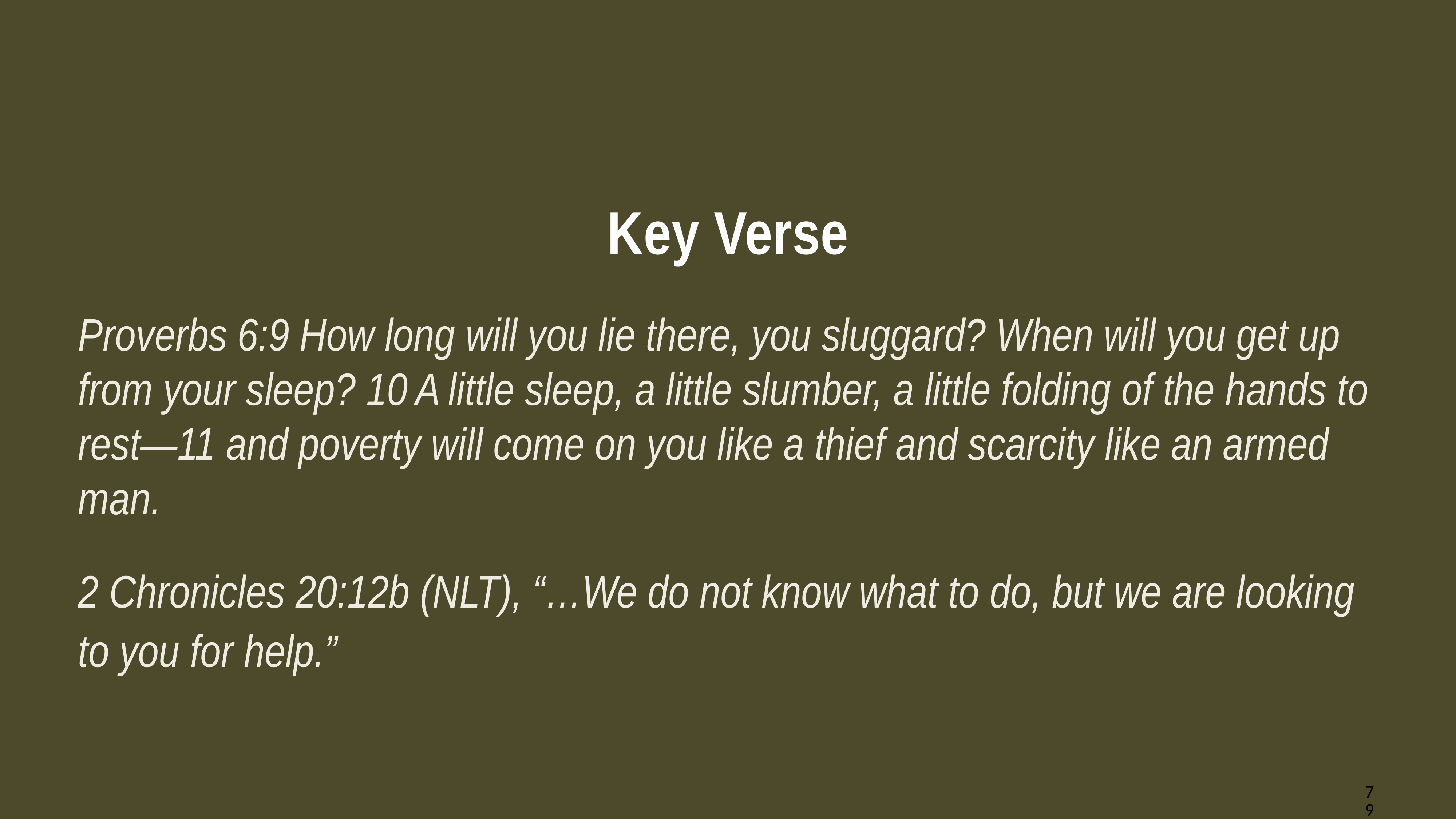

#
Key Verse
Proverbs 6:9 How long will you lie there, you sluggard? When will you get up from your sleep? 10 A little sleep, a little slumber, a little folding of the hands to rest—11 and poverty will come on you like a thief and scarcity like an armed man.
2 Chronicles 20:12b (NLT), “…We do not know what to do, but we are looking to you for help.”
79